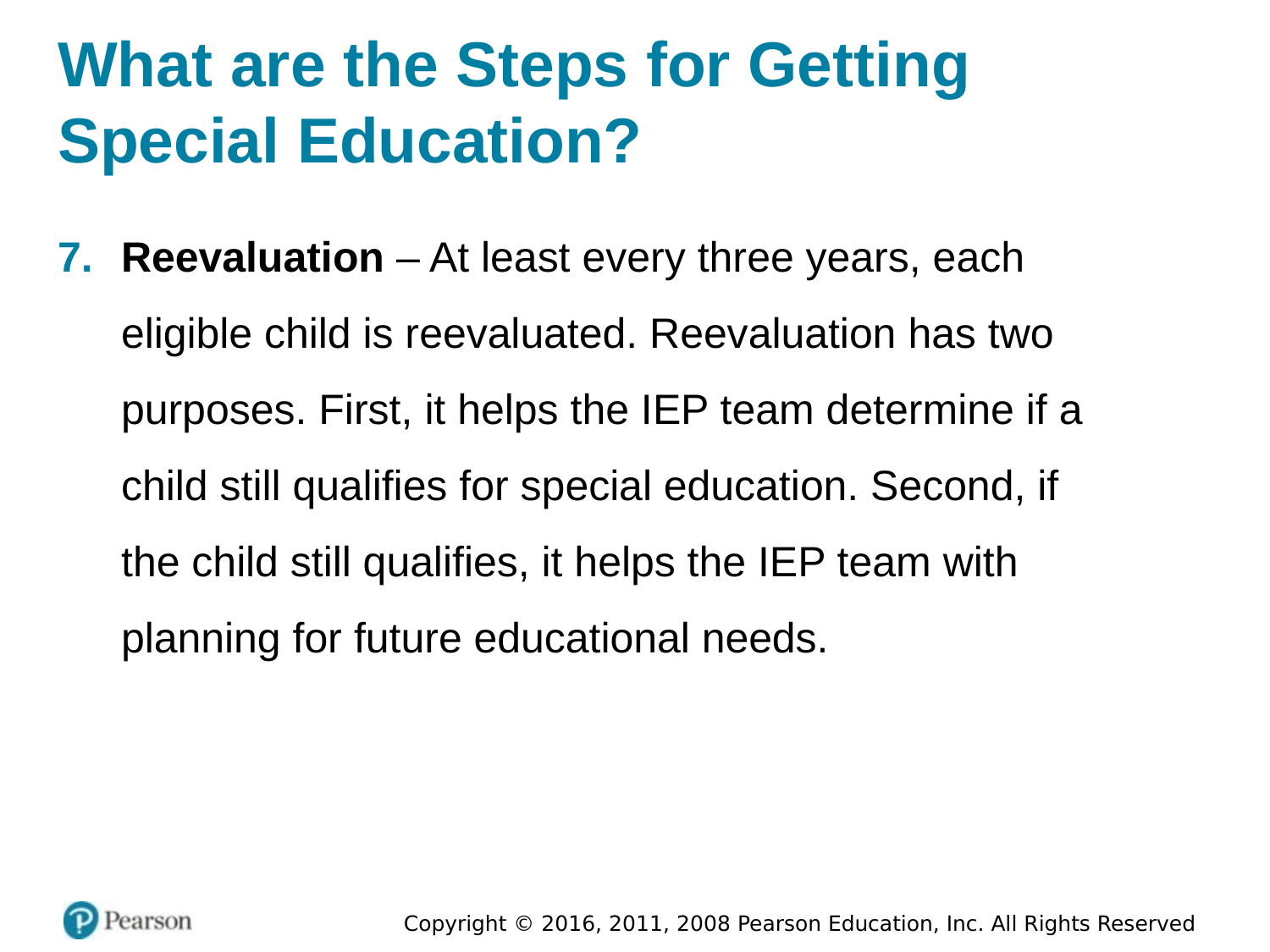

# What are the Steps for Getting Special Education?
Reevaluation – At least every three years, each eligible child is reevaluated. Reevaluation has two purposes. First, it helps the IEP team determine if a child still qualifies for special education. Second, if the child still qualifies, it helps the IEP team with planning for future educational needs.